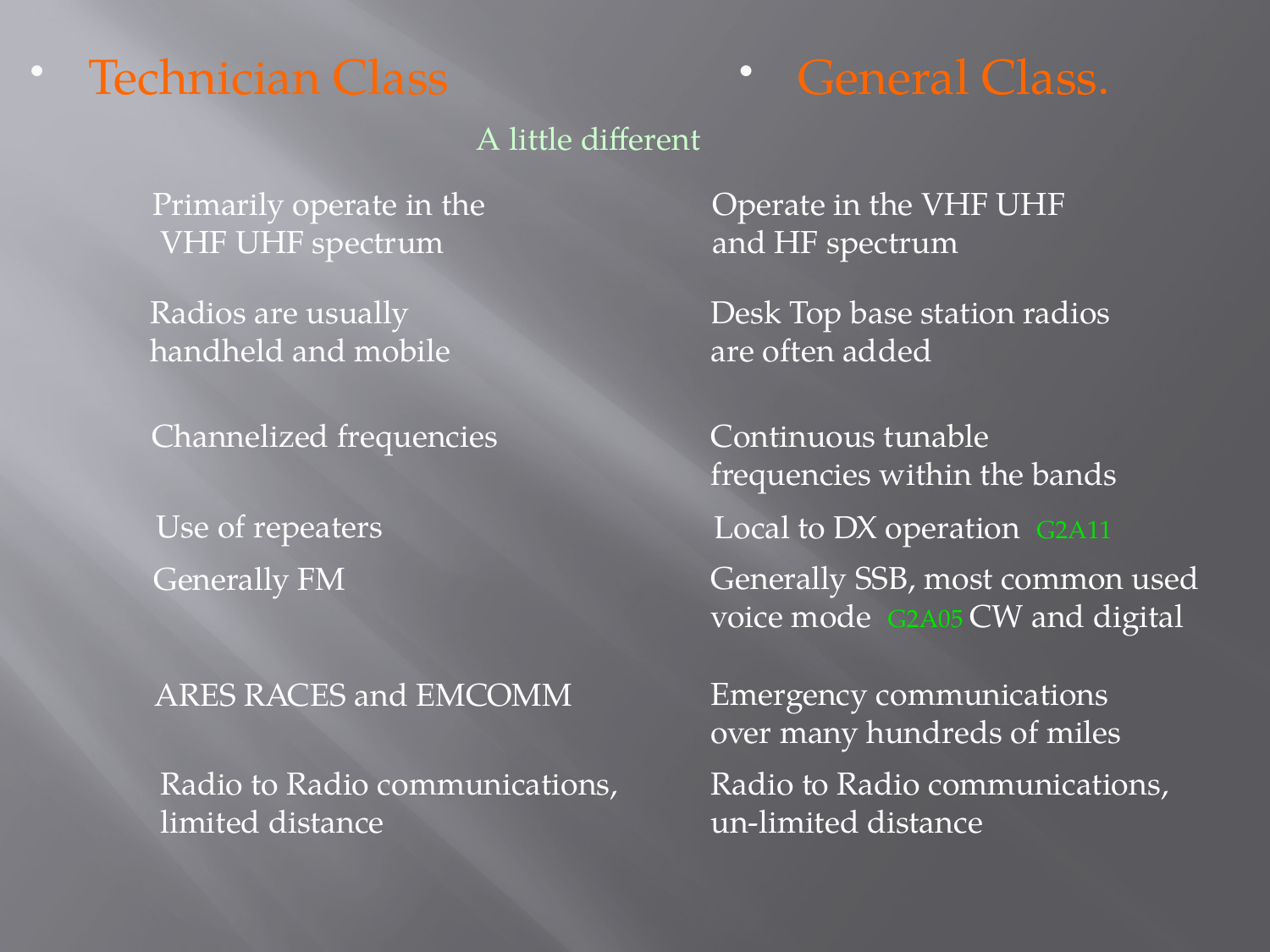

Technician Class
General Class.
A little different
Primarily operate in the
 VHF UHF spectrum
Operate in the VHF UHF
and HF spectrum
Radios are usually handheld and mobile
Desk Top base station radios are often added
Channelized frequencies
Continuous tunable frequencies within the bands
Use of repeaters
Local to DX operation  G2A11
Generally SSB, most common used voice mode  G2A05 CW and digital
Generally FM
Emergency communications over many hundreds of miles
ARES RACES and EMCOMM
Radio to Radio communications, limited distance
Radio to Radio communications, un-limited distance